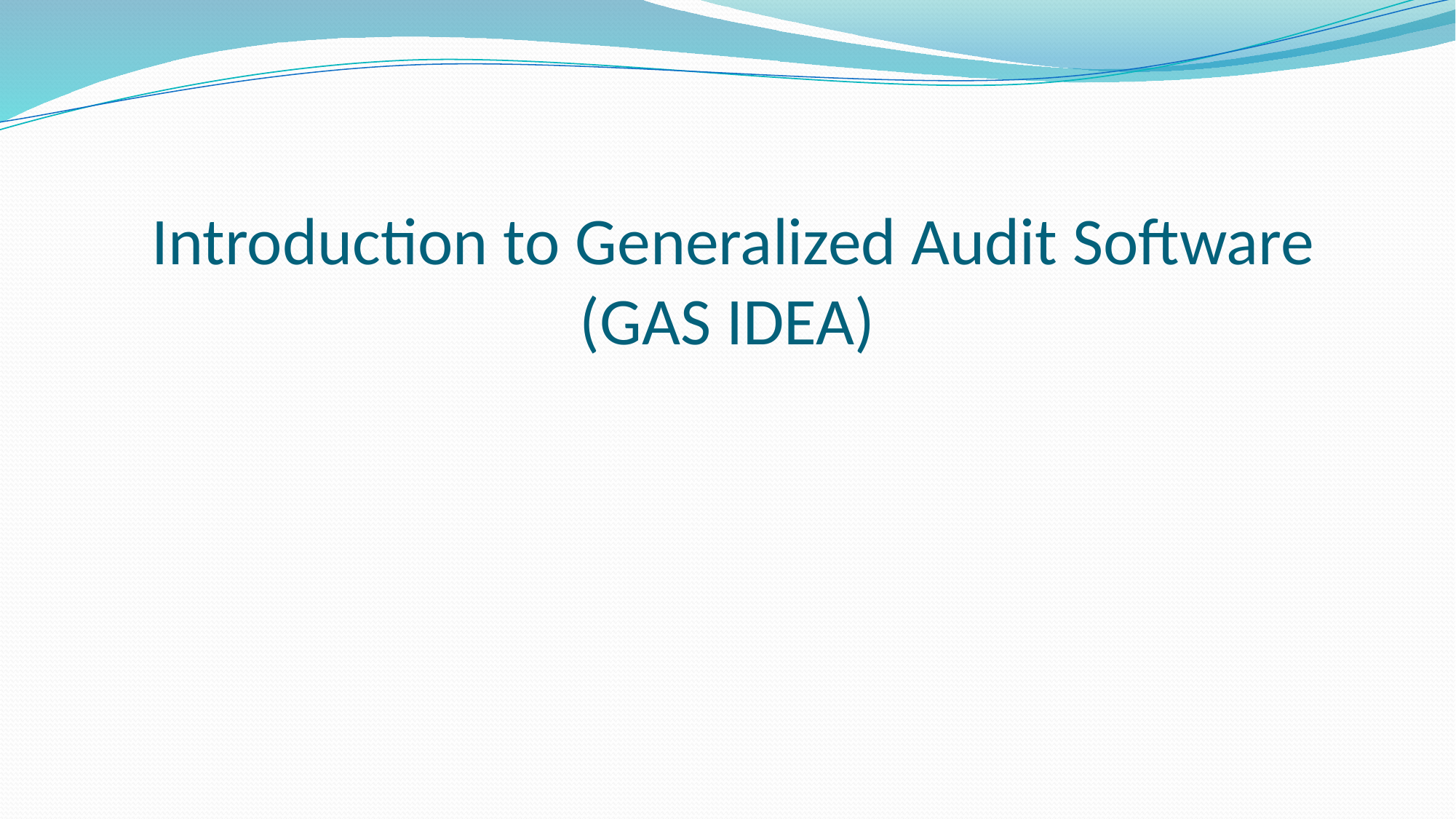

# Introduction to Generalized Audit Software (GAS IDEA)